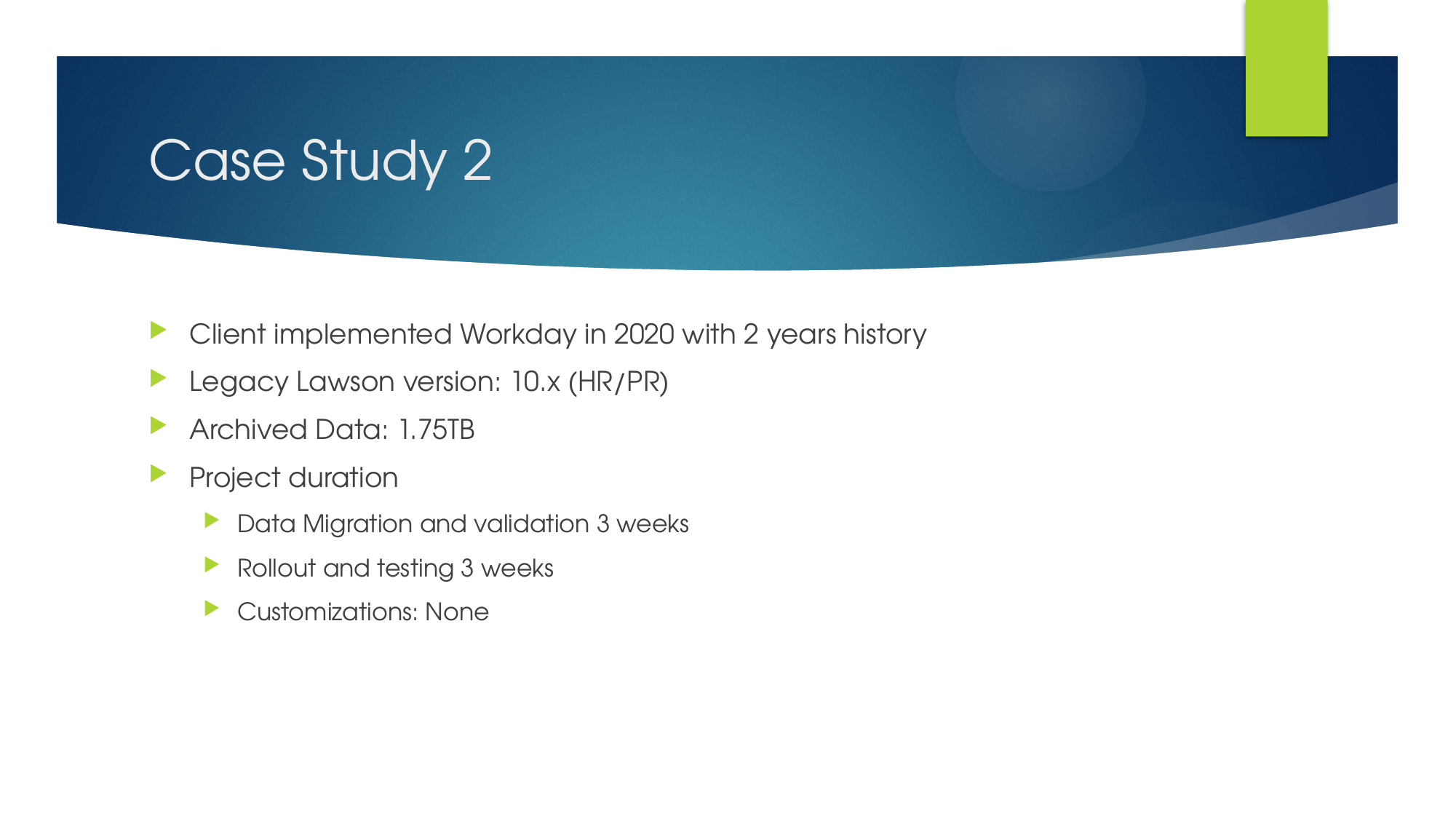

# Case Study 2
Client implemented Workday in 2020 with 2 years history
Legacy Lawson version: 10.x (HR/PR)
Archived Data: 1.75TB
Project duration
Data Migration and validation 3 weeks
Rollout and testing 3 weeks
Customizations: None